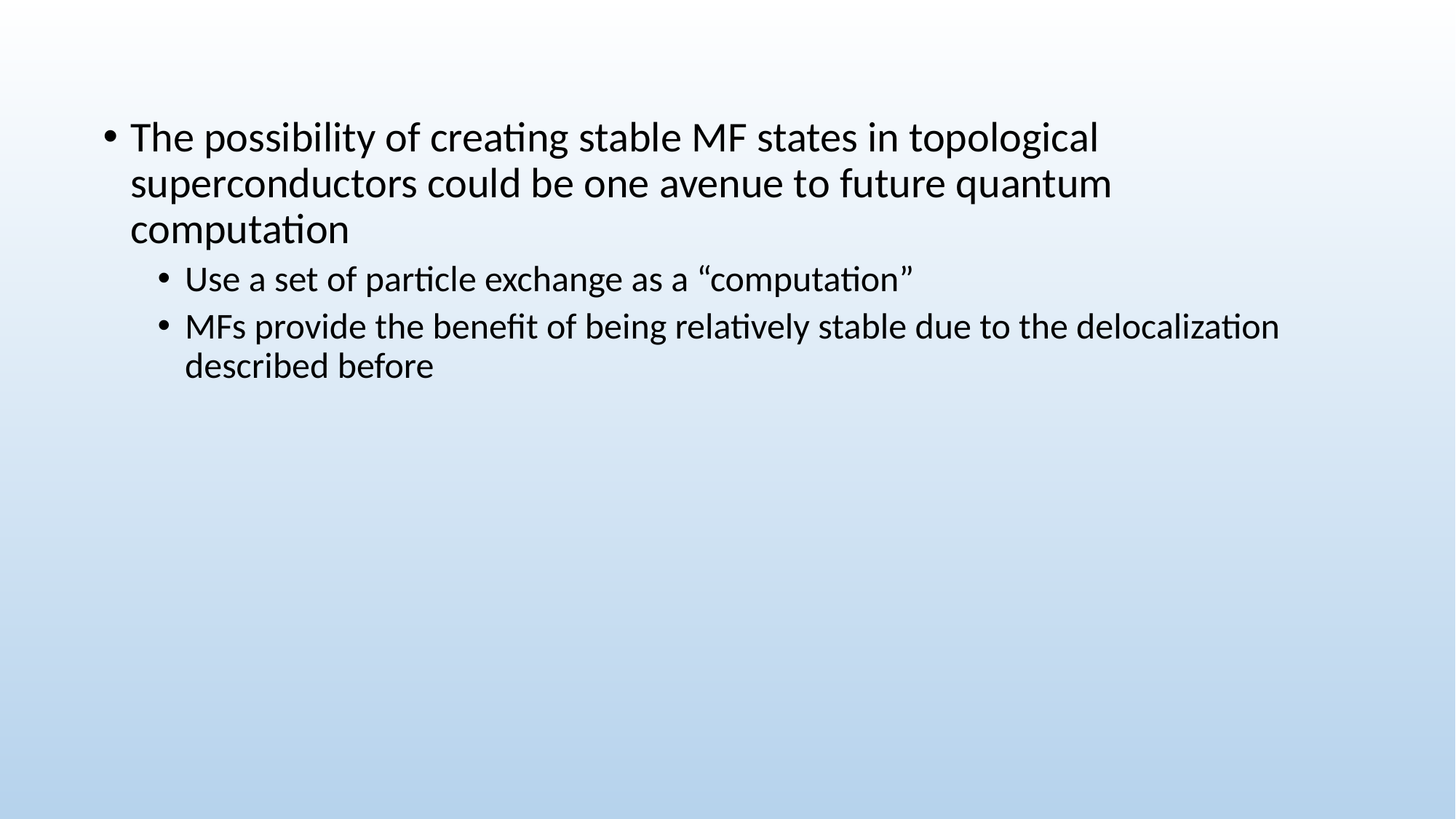

The possibility of creating stable MF states in topological superconductors could be one avenue to future quantum computation
Use a set of particle exchange as a “computation”
MFs provide the benefit of being relatively stable due to the delocalization described before